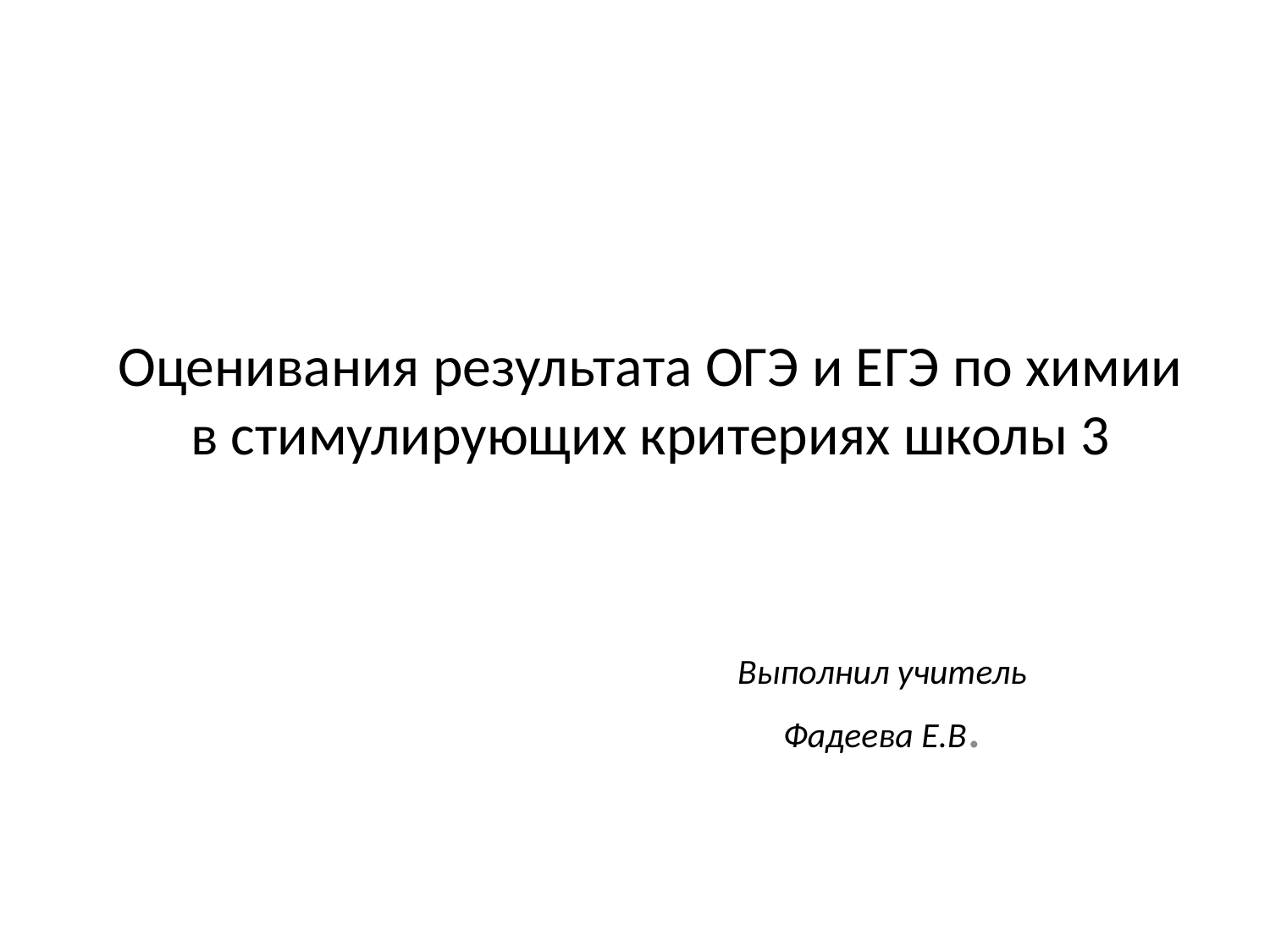

# Оценивания результата ОГЭ и ЕГЭ по химии в стимулирующих критериях школы 3

Выполнил учитель Фадеева Е.В.